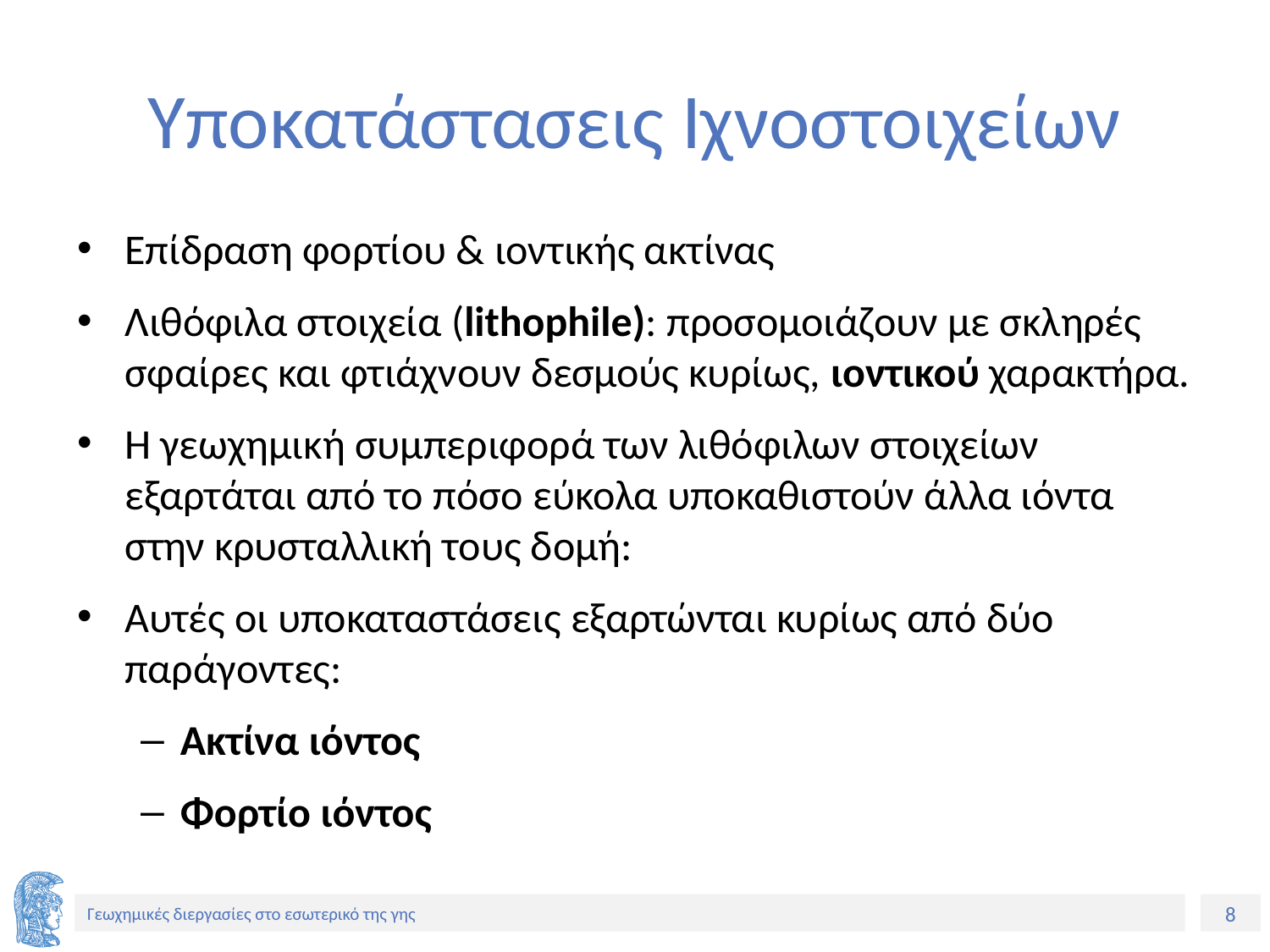

# Υποκατάστασεις Ιχνοστοιχείων
Επίδραση φορτίου & ιοντικής ακτίνας
Λιθόφιλα στοιχεία (lithophile): προσομοιάζουν με σκληρές σφαίρες και φτιάχνουν δεσμούς κυρίως, ιοντικού χαρακτήρα.
Η γεωχημική συμπεριφορά των λιθόφιλων στοιχείων εξαρτάται από το πόσο εύκολα υποκαθιστούν άλλα ιόντα στην κρυσταλλική τους δομή:
Αυτές οι υποκαταστάσεις εξαρτώνται κυρίως από δύο παράγοντες:
Ακτίνα ιόντος
Φορτίο ιόντος